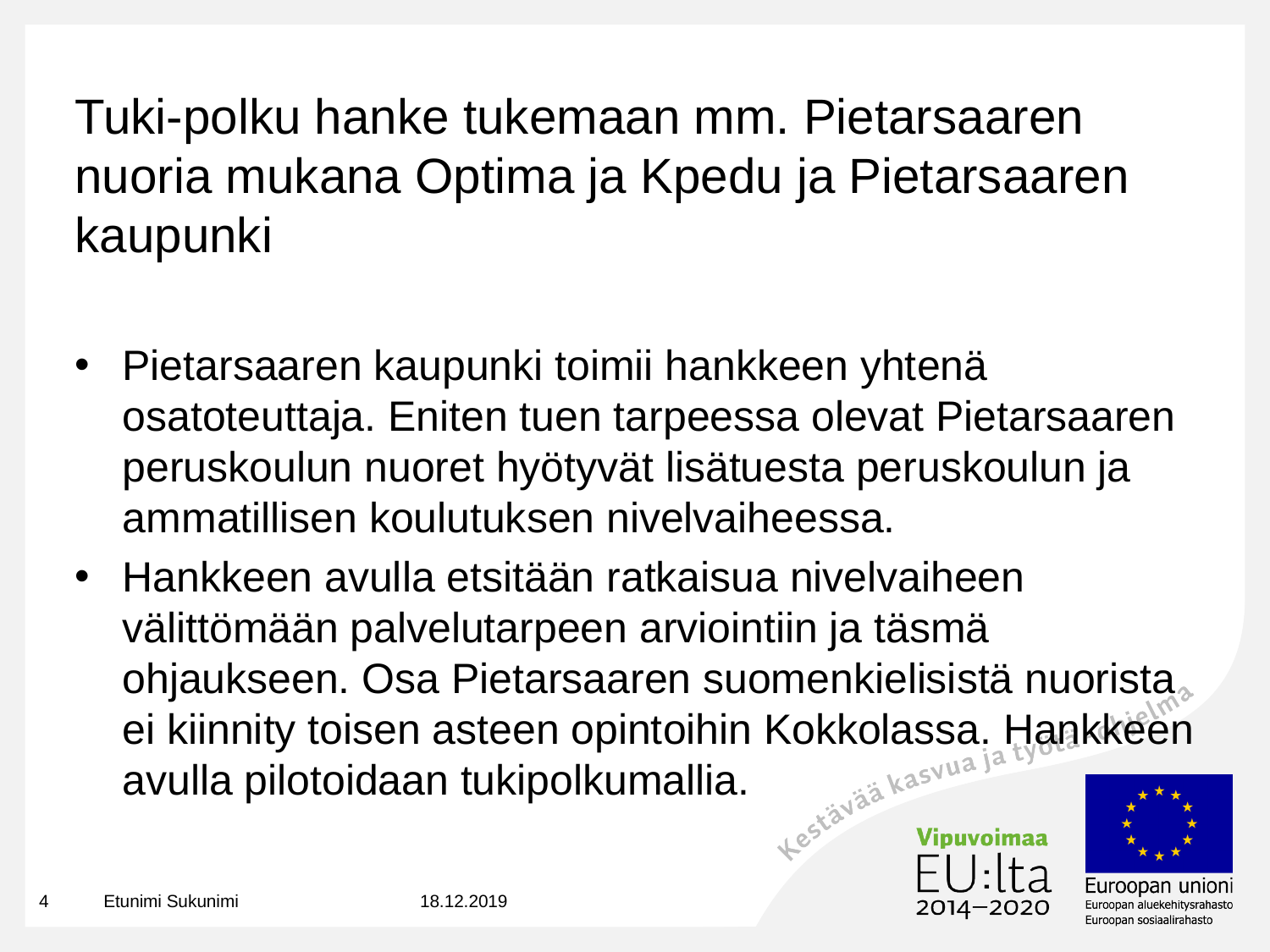

# Tuki-polku hanke tukemaan mm. Pietarsaaren nuoria mukana Optima ja Kpedu ja Pietarsaaren kaupunki

Pietarsaaren kaupunki toimii hankkeen yhtenä osatoteuttaja. Eniten tuen tarpeessa olevat Pietarsaaren peruskoulun nuoret hyötyvät lisätuesta peruskoulun ja ammatillisen koulutuksen nivelvaiheessa.
Hankkeen avulla etsitään ratkaisua nivelvaiheen välittömään palvelutarpeen arviointiin ja täsmä ohjaukseen. Osa Pietarsaaren suomenkielisistä nuorista ei kiinnity toisen asteen opintoihin Kokkolassa. Hankkeen avulla pilotoidaan tukipolkumallia.

4
Etunimi Sukunimi
18.12.2019